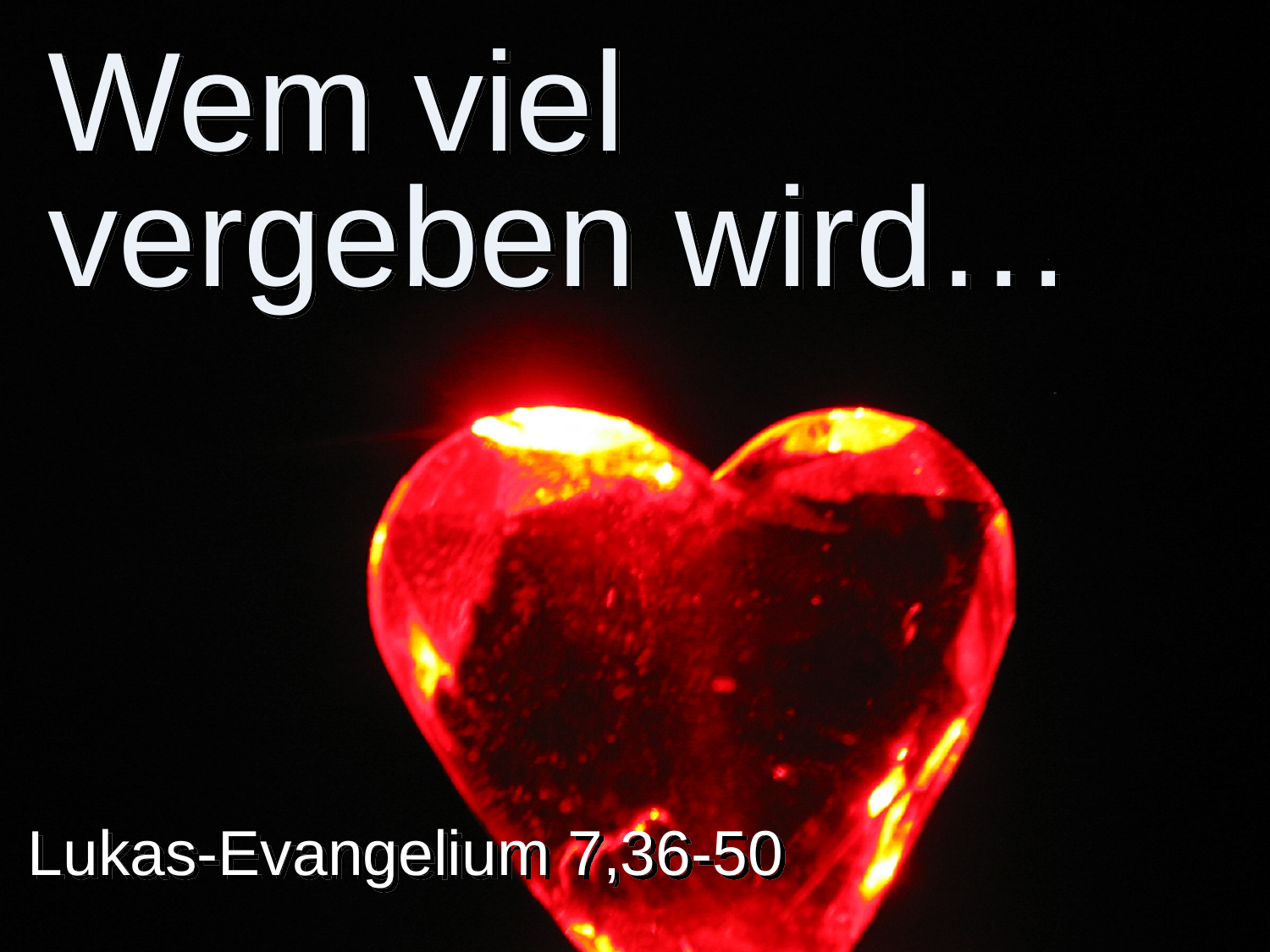

# Wem viel vergeben wird…
Lukas-Evangelium 7,36-50